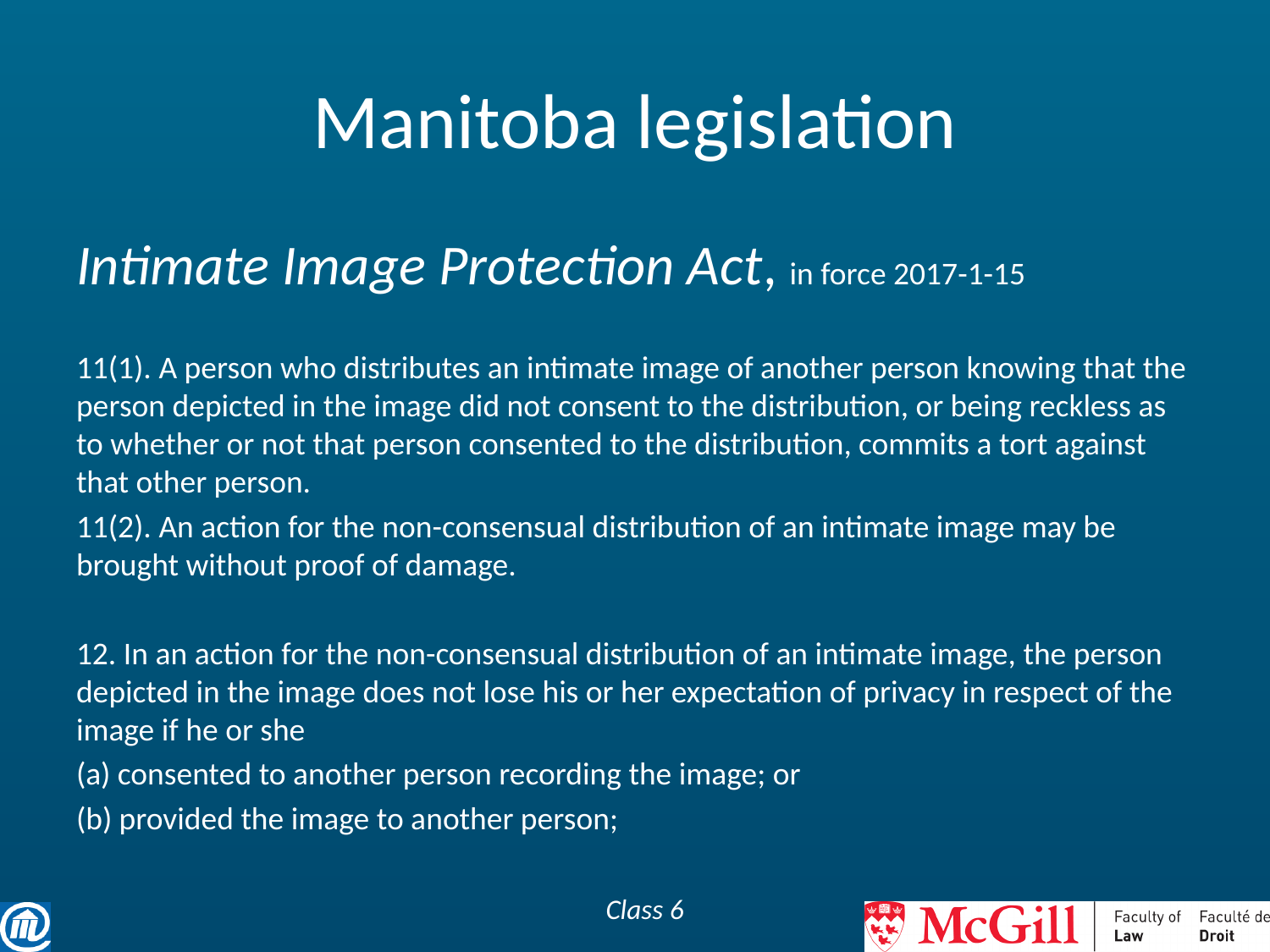

# Manitoba legislation
Intimate Image Protection Act, in force 2017-1-15

11(1). A person who distributes an intimate image of another person knowing that the person depicted in the image did not consent to the distribution, or being reckless as to whether or not that person consented to the distribution, commits a tort against that other person.
11(2). An action for the non-consensual distribution of an intimate image may be brought without proof of damage.

12. In an action for the non-consensual distribution of an intimate image, the person depicted in the image does not lose his or her expectation of privacy in respect of the image if he or she
(a) consented to another person recording the image; or
(b) provided the image to another person;
Class 6